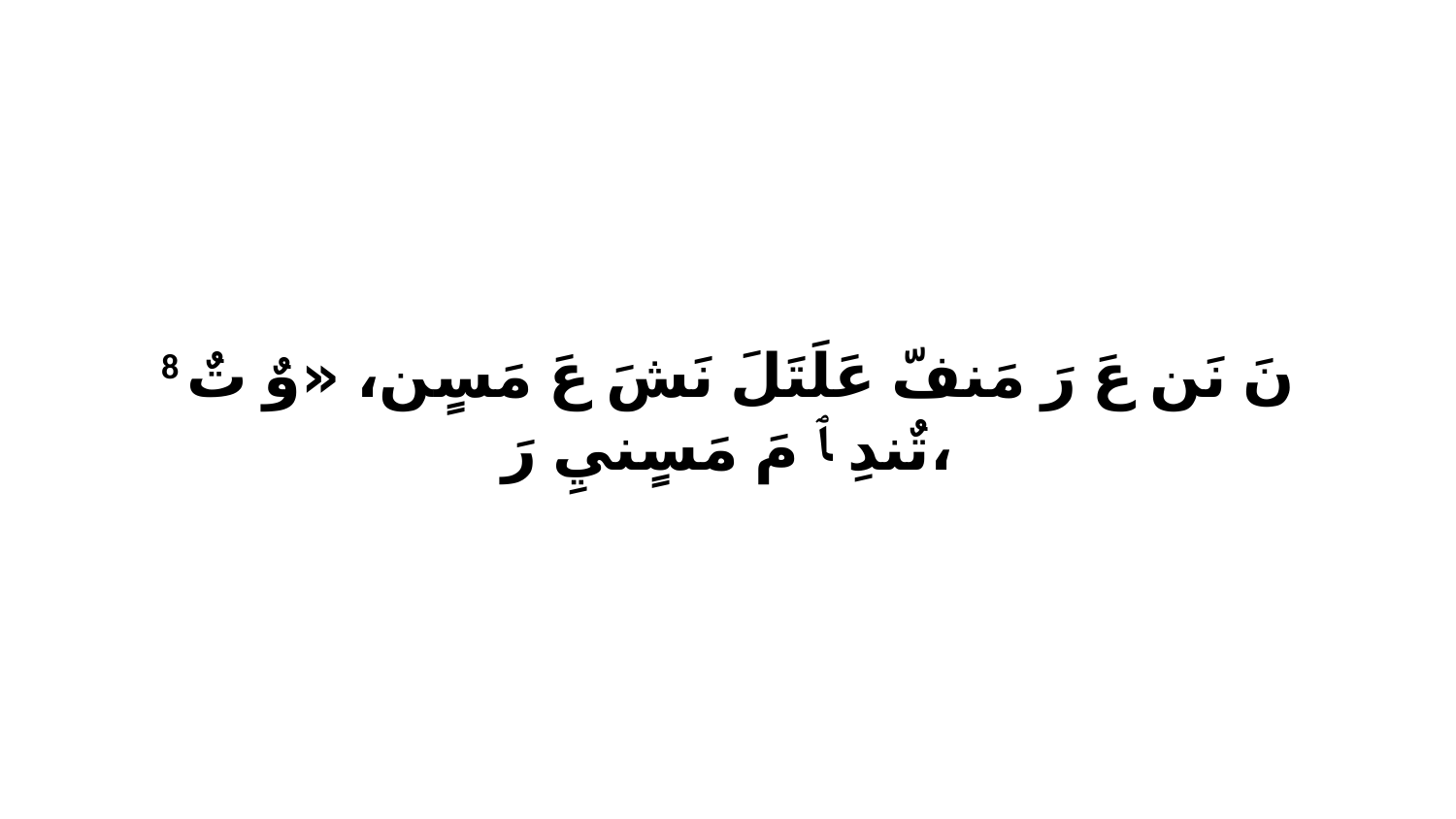

8 نَ نَن عَ رَ مَنفّ عَلَتَلَ نَشَ عَ مَسٍن، «وٌ تٌ تٌندِ ﭑ مَ مَسٍنيِ رَ،